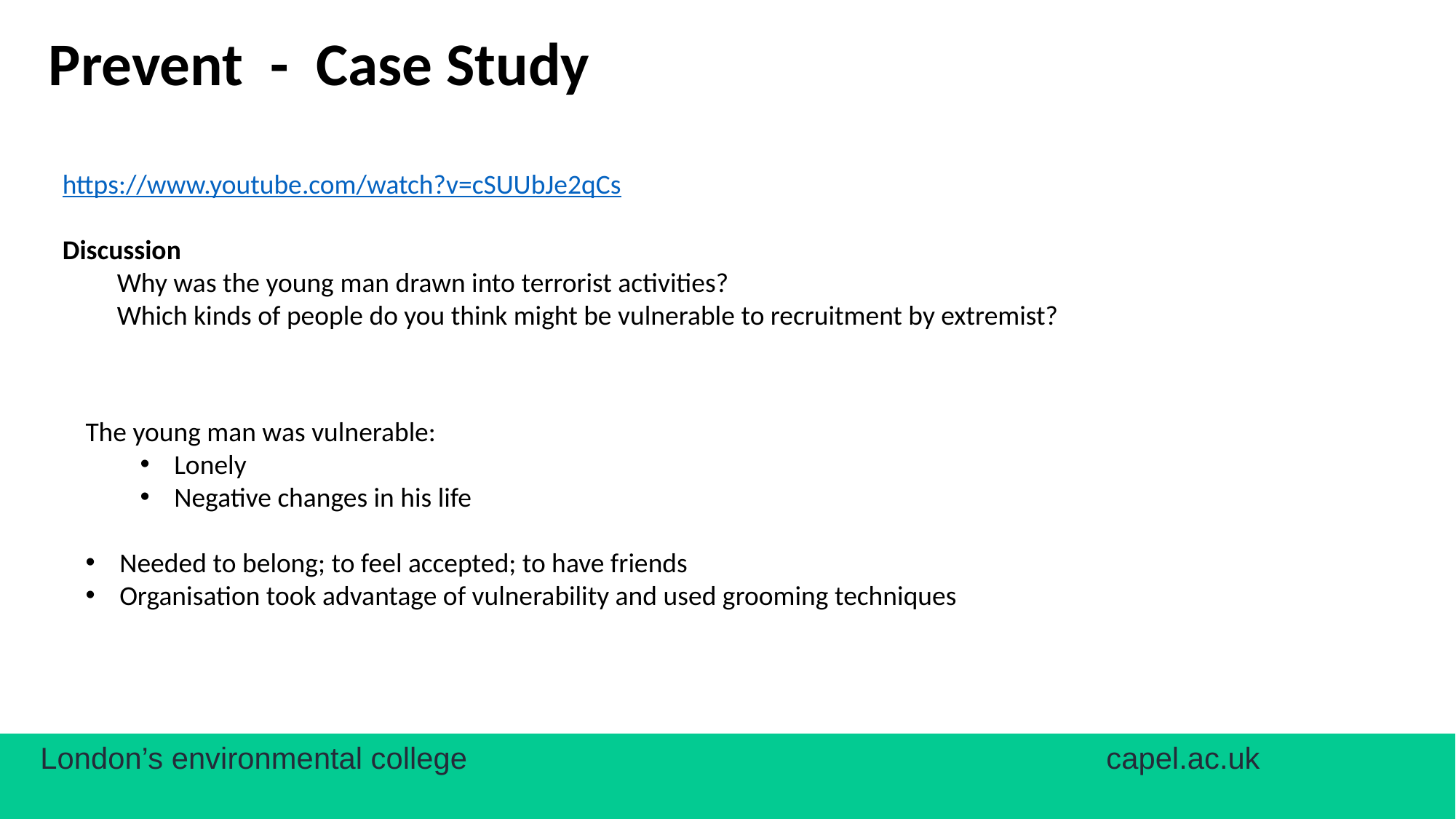

Prevent  -  Case Study
https://www.youtube.com/watch?v=cSUUbJe2qCs

Discussion
Why was the young man drawn into terrorist activities?
Which kinds of people do you think might be vulnerable to recruitment by extremist?
The young man was vulnerable:
Lonely
Negative changes in his life

Needed to belong; to feel accepted; to have friends
Organisation took advantage of vulnerability and used grooming techniques

London’s environmental college						          capel.ac.uk